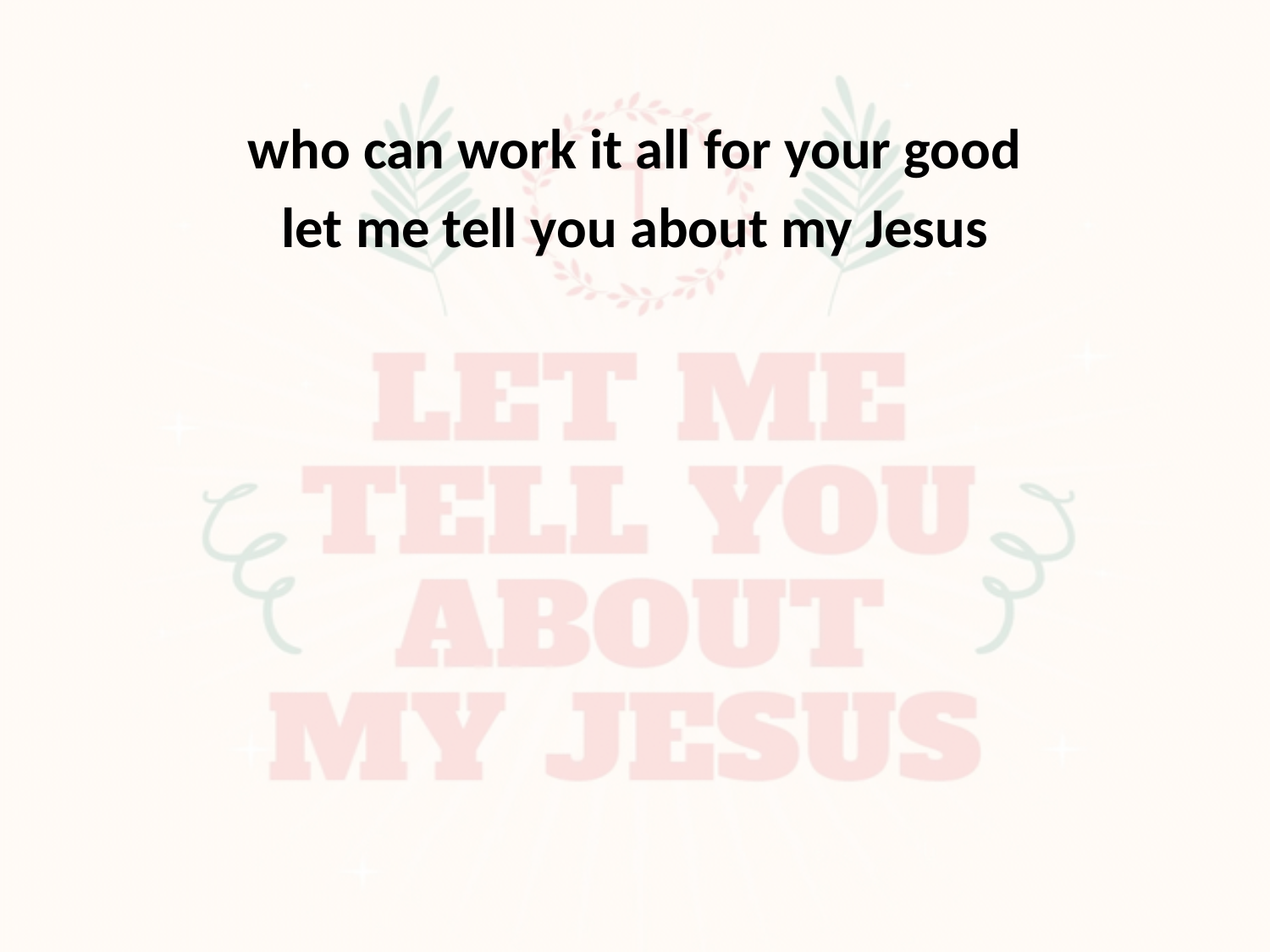

who can work it all for your good
let me tell you about my Jesus